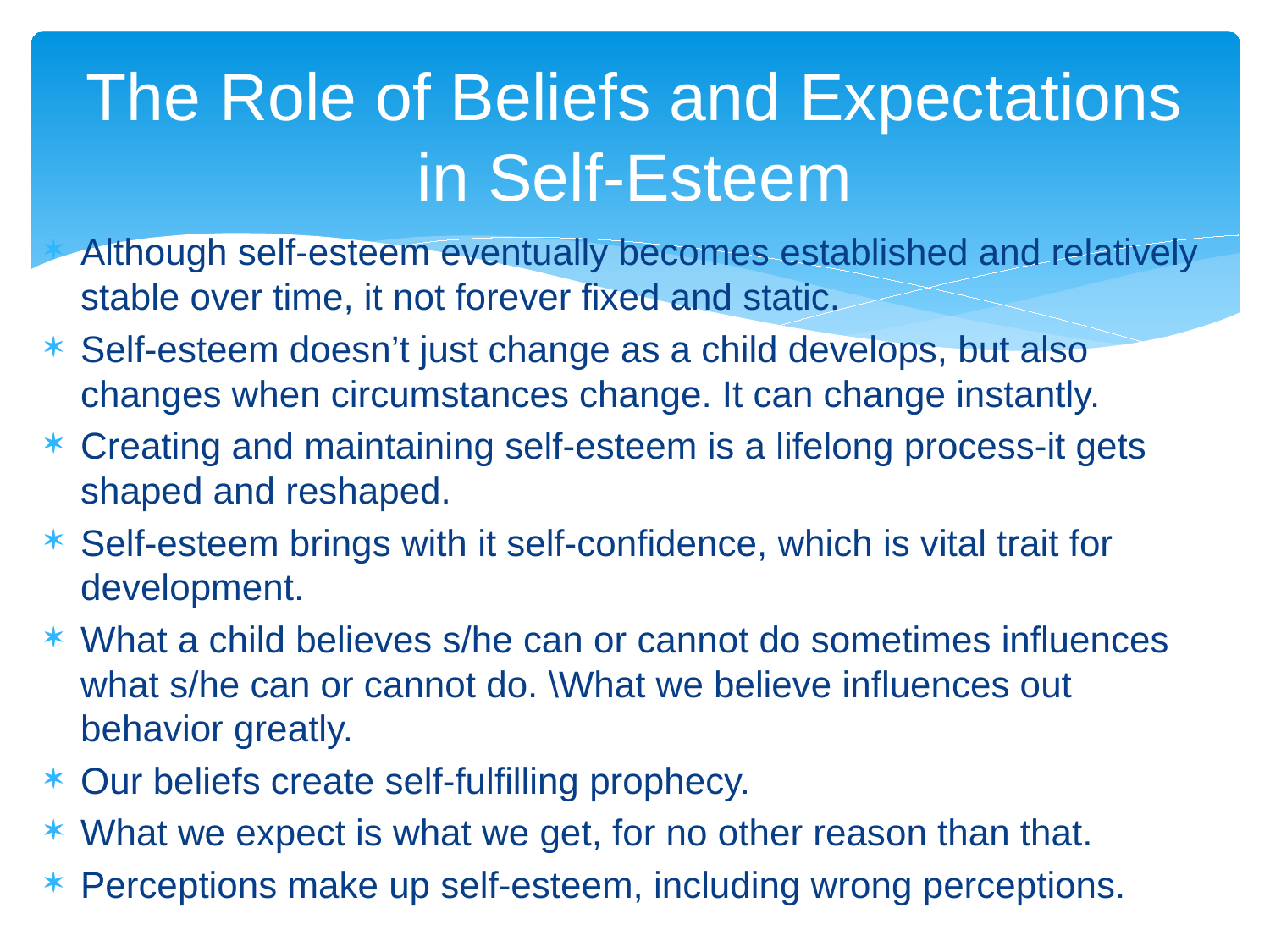

# The Role of Beliefs and Expectations in Self-Esteem
Although self-esteem eventually becomes established and relatively stable over time, it not forever fixed and static.
Self-esteem doesn’t just change as a child develops, but also changes when circumstances change. It can change instantly.
Creating and maintaining self-esteem is a lifelong process-it gets shaped and reshaped.
Self-esteem brings with it self-confidence, which is vital trait for development.
What a child believes s/he can or cannot do sometimes influences what s/he can or cannot do. \What we believe influences out behavior greatly.
Our beliefs create self-fulfilling prophecy.
What we expect is what we get, for no other reason than that.
Perceptions make up self-esteem, including wrong perceptions.